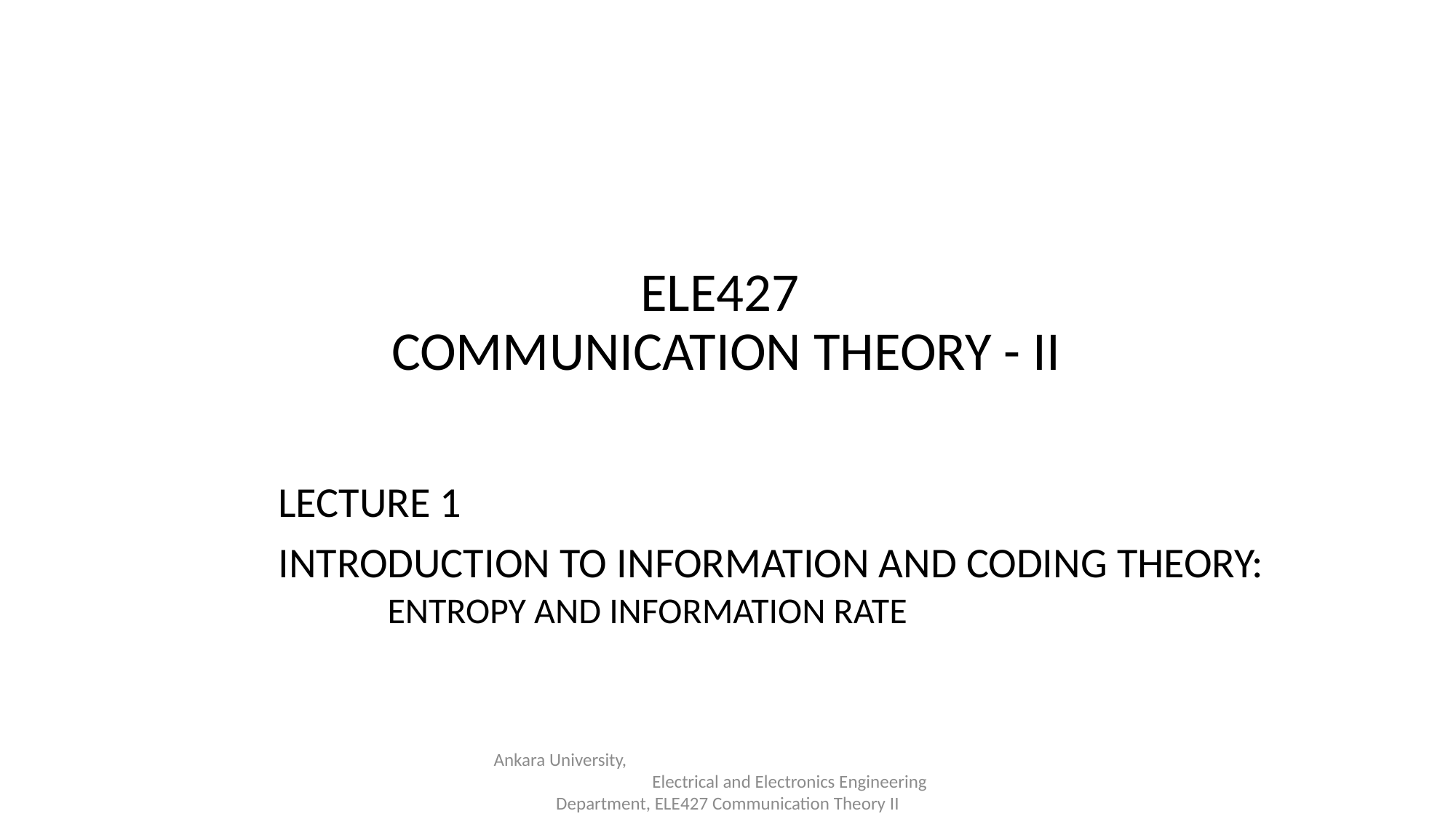

# ELE427 COMMUNICATION THEORY - II
LECTURE 1
INTRODUCTION TO INFORMATION AND CODING THEORY: 	ENTROPY AND INFORMATION RATE
Ankara University,                                                                                                               Electrical and Electronics Engineering Department, ELE427 Communication Theory II